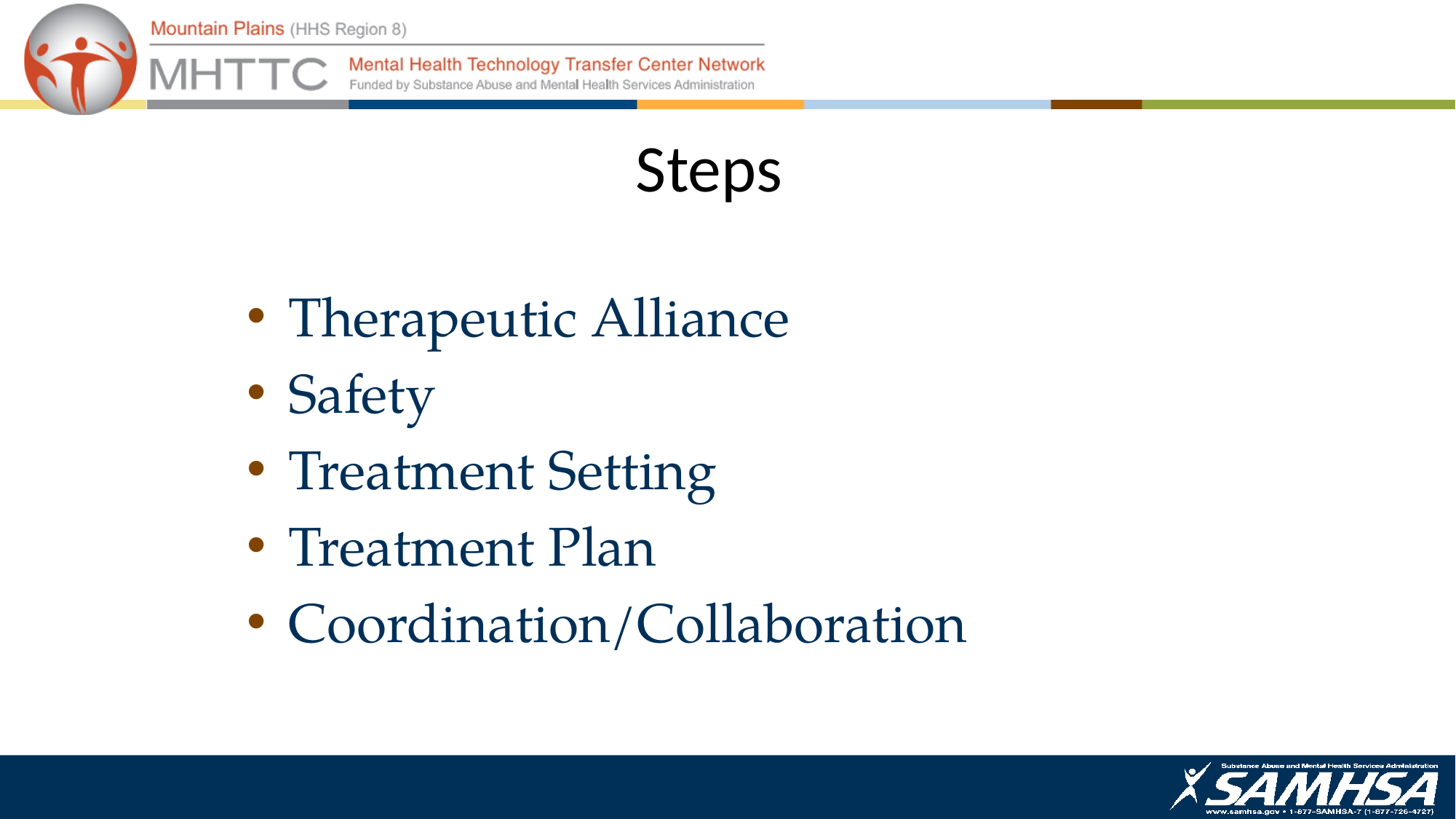

# Steps
Therapeutic Alliance
Safety
Treatment Setting
Treatment Plan
Coordination/Collaboration